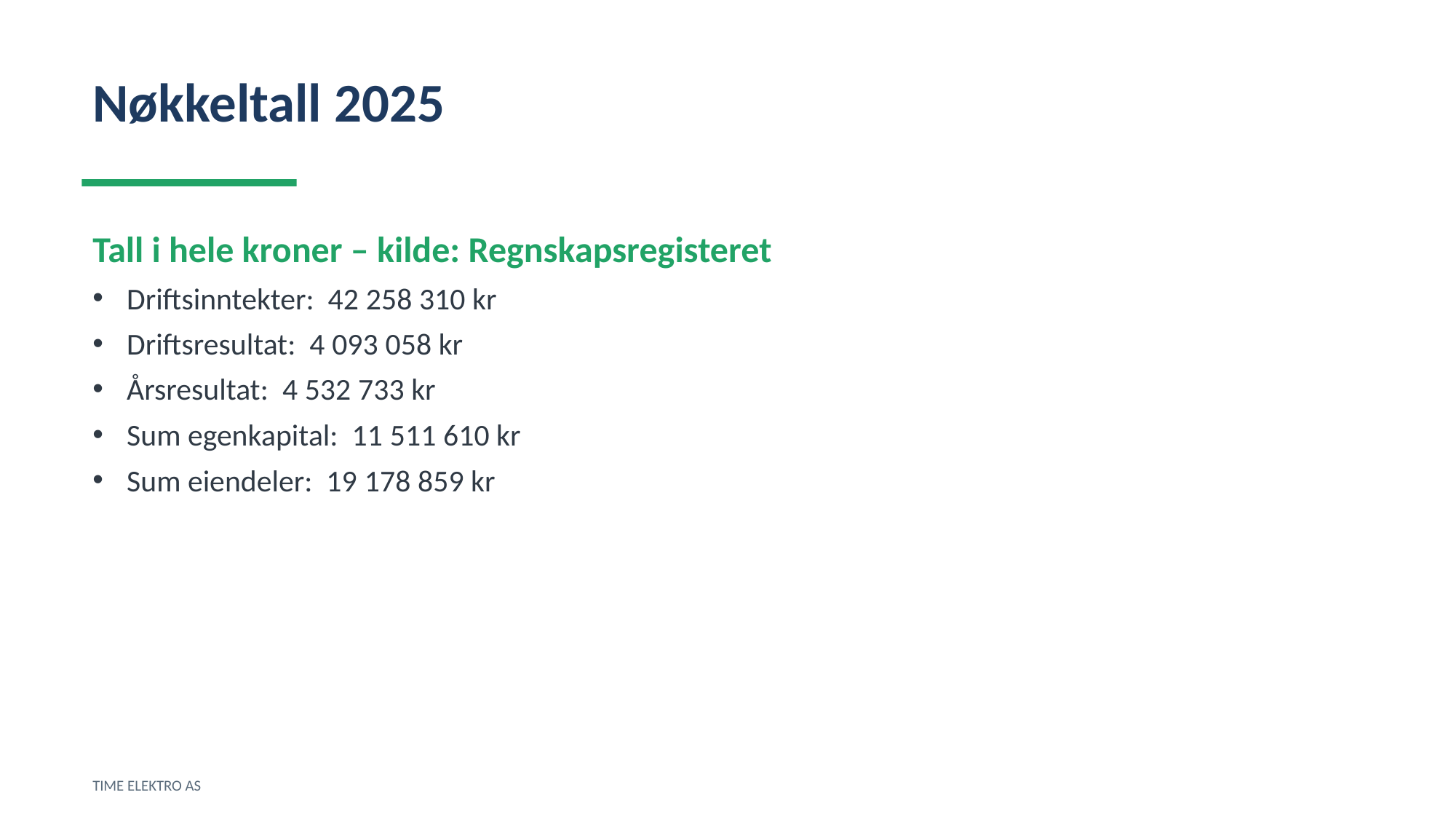

Nøkkeltall 2025

Tall i hele kroner – kilde: Regnskapsregisteret
Driftsinntekter:  42 258 310 kr
Driftsresultat:  4 093 058 kr
Årsresultat:  4 532 733 kr
Sum egenkapital:  11 511 610 kr
Sum eiendeler:  19 178 859 kr
TIME ELEKTRO AS